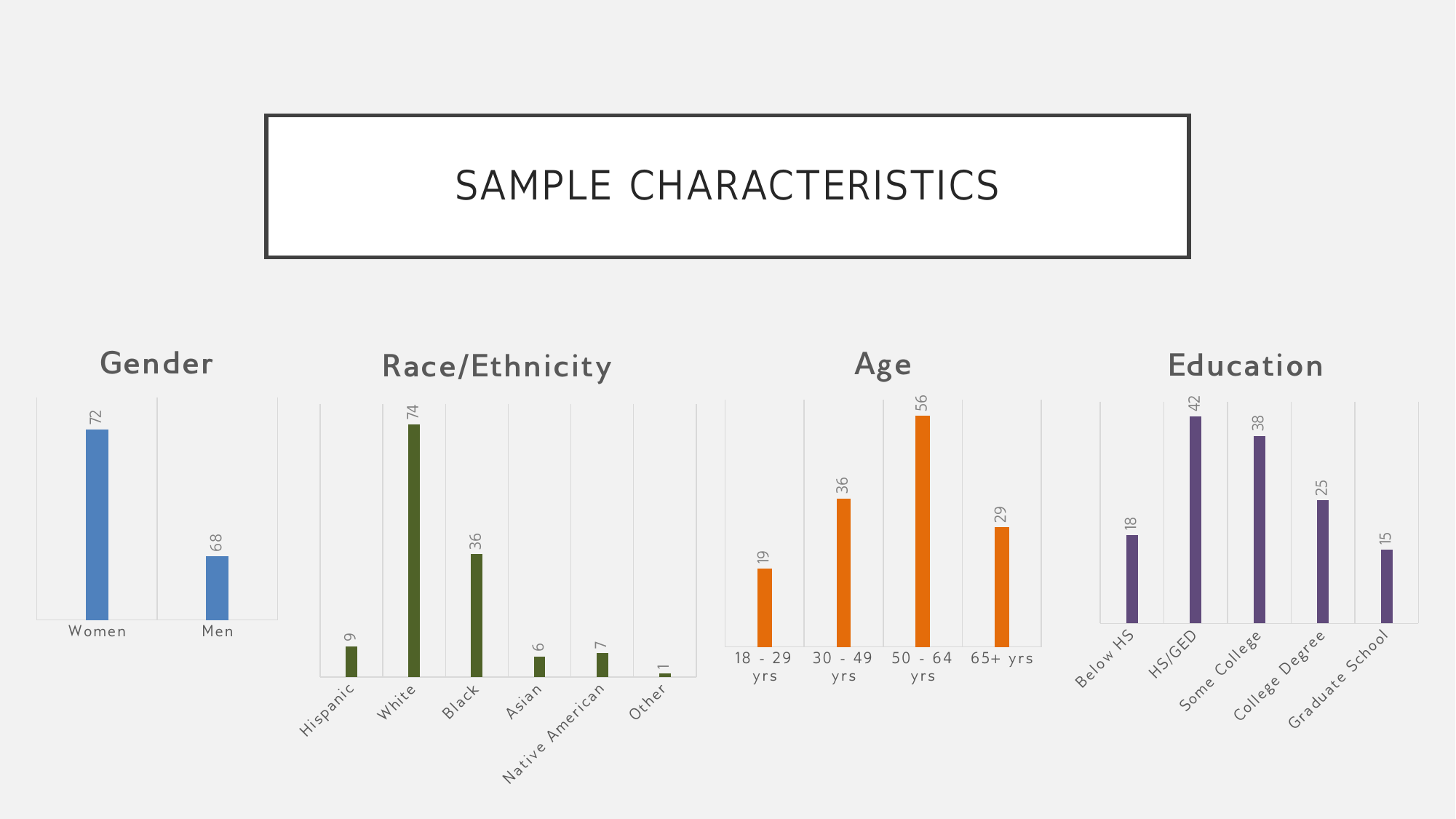

# Sample Characteristics

### Chart:

| Category | Gender |
|---|---|
| Women | 72.0 |
| Men | 68.0 |

### Chart:

| Category | Race/Ethnicity |
|---|---|
| Hispanic | 9.0 |
| White | 74.0 |
| Black | 36.0 |
| Asian | 6.0 |
| Native American | 7.0 |
| Other | 1.0 |

### Chart:

| Category | Age |
|---|---|
| 18 - 29 yrs | 19.0 |
| 30 - 49 yrs | 36.0 |
| 50 - 64 yrs | 56.0 |
| 65+ yrs | 29.0 |

### Chart:

| Category | Education |
|---|---|
| Below HS | 18.0 |
| HS/GED | 42.0 |
| Some College | 38.0 |
| College Degree | 25.0 |
| Graduate School | 15.0 |